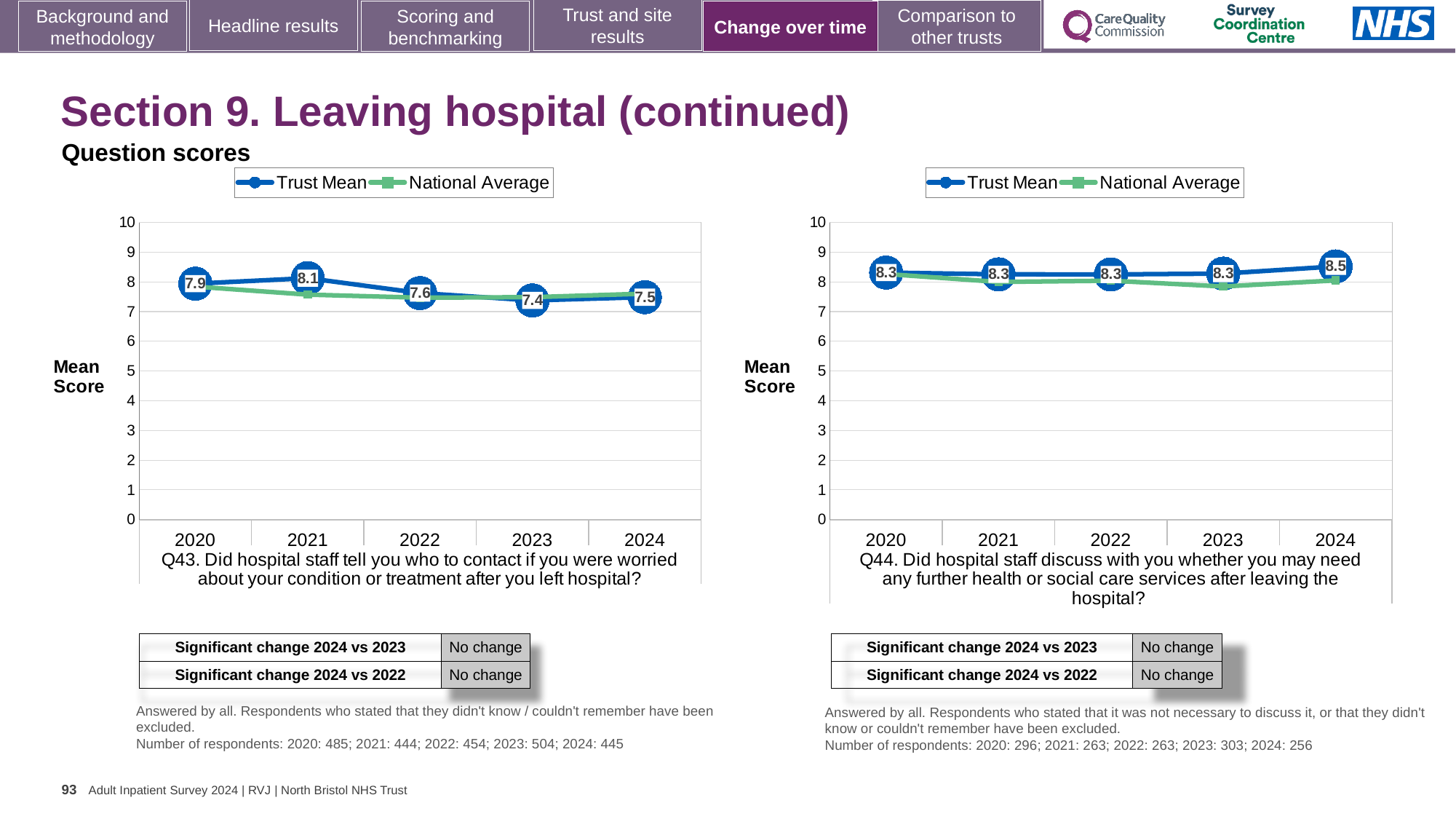

# Section 9. Leaving hospital (continued)
Question scores

### Chart

| Category | Trust Mean | National Average |
|---|---|---|
| 2020 | 7.939930622227958 | 7.842857855755162 |
| 2021 | 8.125708724666765 | 7.571455179806431 |
| 2022 | 7.624239489642743 | 7.468903342799158 |
| 2023 | 7.376408175616845 | 7.486812202116242 |
| 2024 | 7.486049354805769 | 7.603315693906589 |

### Chart

| Category | Trust Mean | National Average |
|---|---|---|
| 2020 | 8.313885768309296 | 8.265810726494152 |
| 2021 | 8.25396824705309 | 7.99907368534647 |
| 2022 | 8.252238600664393 | 8.040056053595018 |
| 2023 | 8.278522249932008 | 7.845326529544409 |
| 2024 | 8.521589640509225 | 8.050597128360762 |
| Significant change 2024 vs 2023 | No change |
| --- | --- |
| Significant change 2024 vs 2022 | No change |
| Significant change 2024 vs 2023 | No change |
| --- | --- |
| Significant change 2024 vs 2022 | No change |
Answered by all. Respondents who stated that they didn't know / couldn't remember have been excluded.
Number of respondents: 2020: 485; 2021: 444; 2022: 454; 2023: 504; 2024: 445

Answered by all. Respondents who stated that it was not necessary to discuss it, or that they didn't know or couldn't remember have been excluded.
Number of respondents: 2020: 296; 2021: 263; 2022: 263; 2023: 303; 2024: 256
93